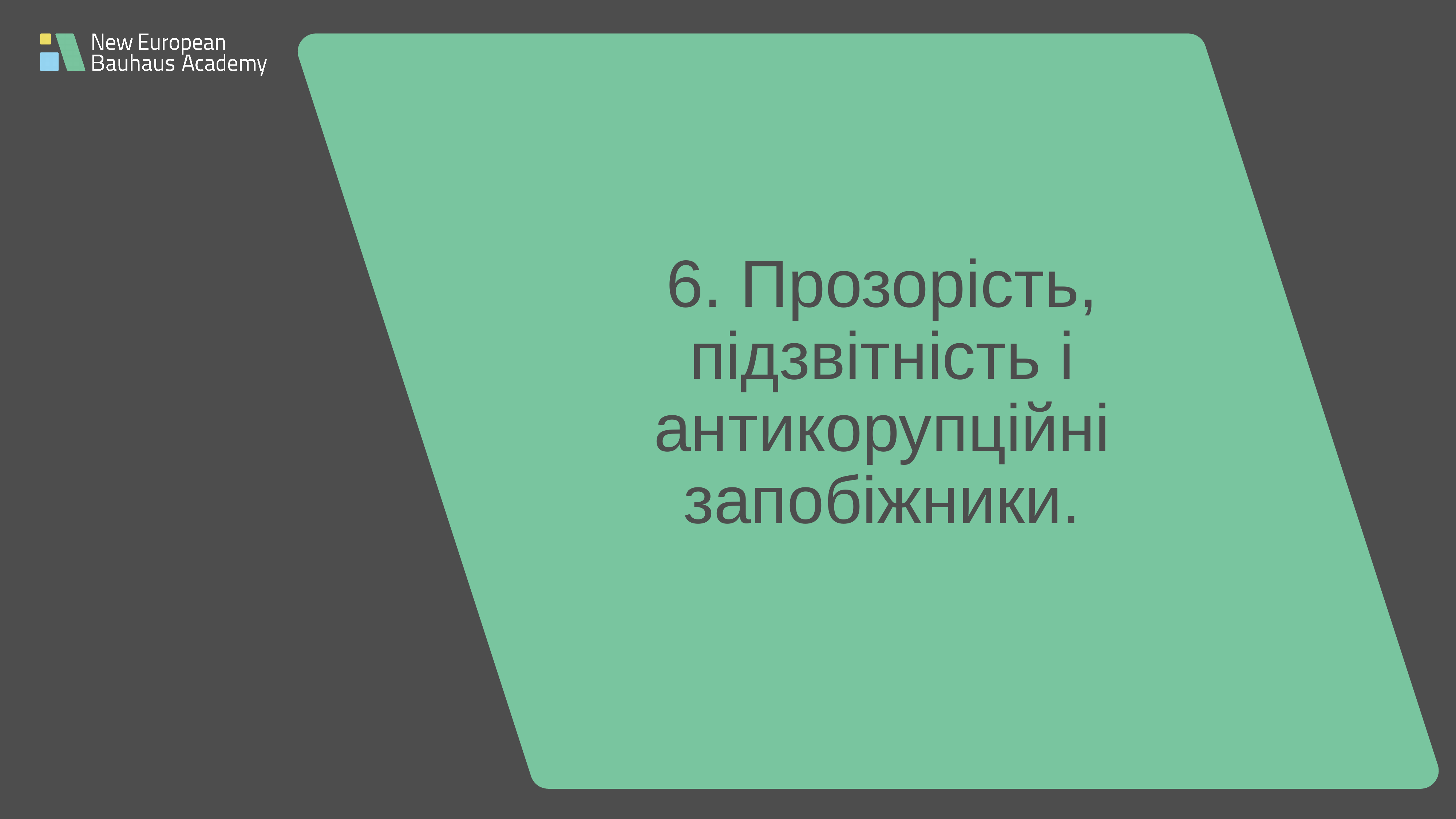

# 6. Прозорість, підзвітність і антикорупційні запобіжники.